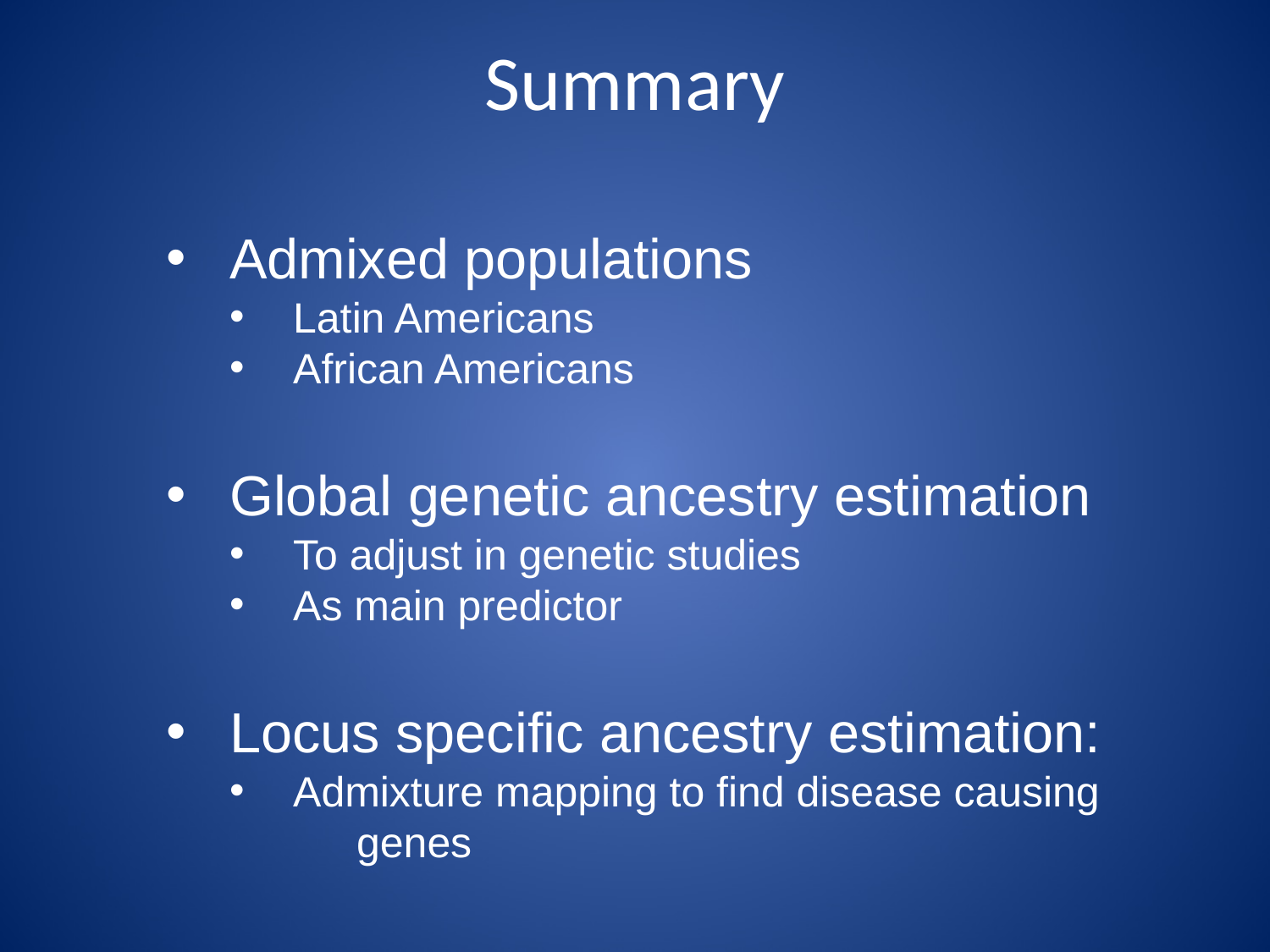

# Summary
Admixed populations
Latin Americans
African Americans

Global genetic ancestry estimation
To adjust in genetic studies
As main predictor

Locus specific ancestry estimation:
Admixture mapping to find disease causing
	genes